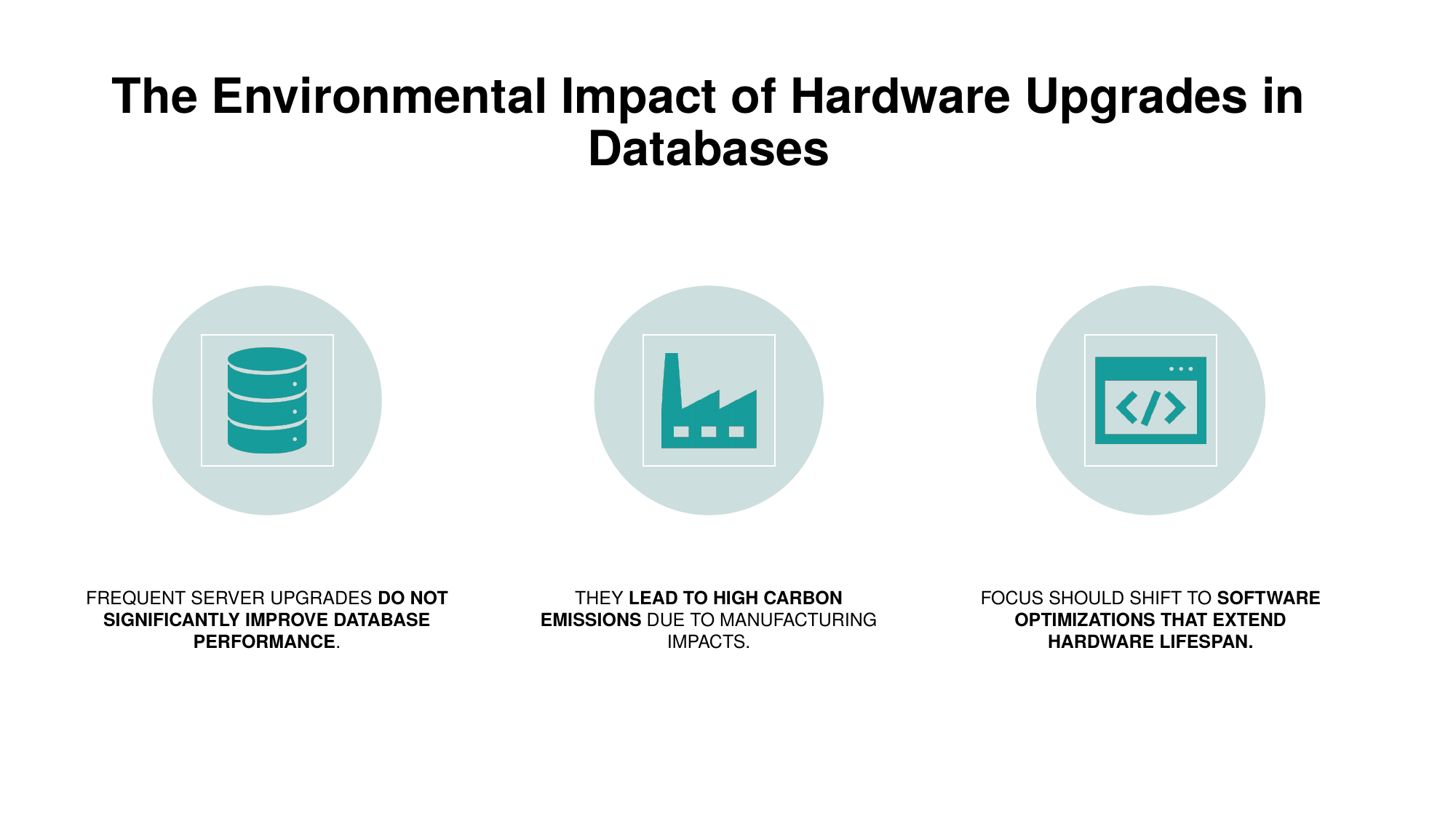

# The Environmental Impact of Hardware Upgrades in Databases
Frequent server upgrades do not significantly improve database performance.
They lead to high carbon emissions due to manufacturing impacts.
Focus should shift to software optimizations that extend hardware lifespan.